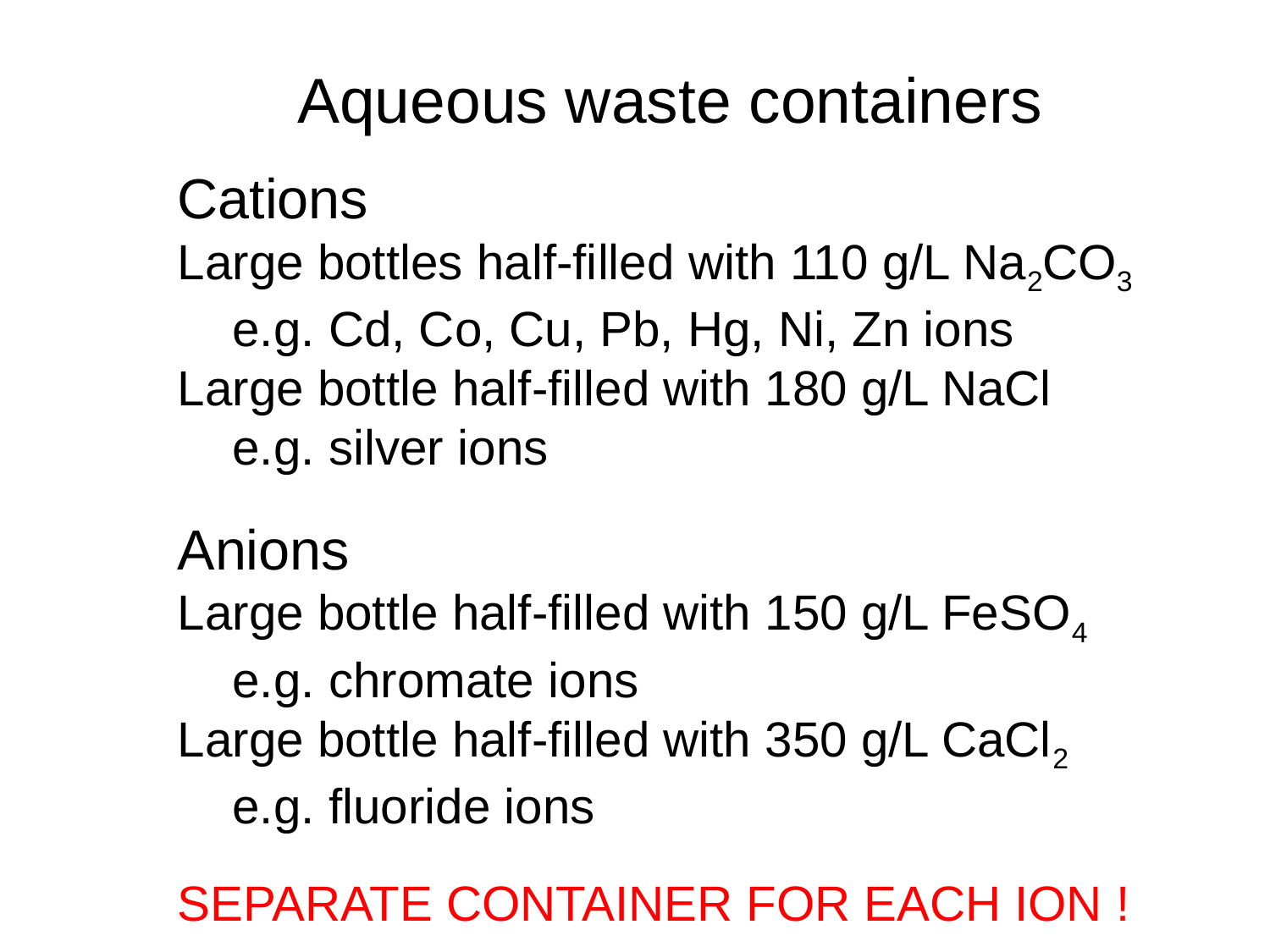

# Aqueous waste containers
Cations
Large bottles half-filled with 110 g/L Na2CO3
    e.g. Cd, Co, Cu, Pb, Hg, Ni, Zn ions
Large bottle half-filled with 180 g/L NaCl
    e.g. silver ions

Anions
Large bottle half-filled with 150 g/L FeSO4
    e.g. chromate ions
Large bottle half-filled with 350 g/L CaCl2
    e.g. fluoride ions

SEPARATE CONTAINER FOR EACH ION !